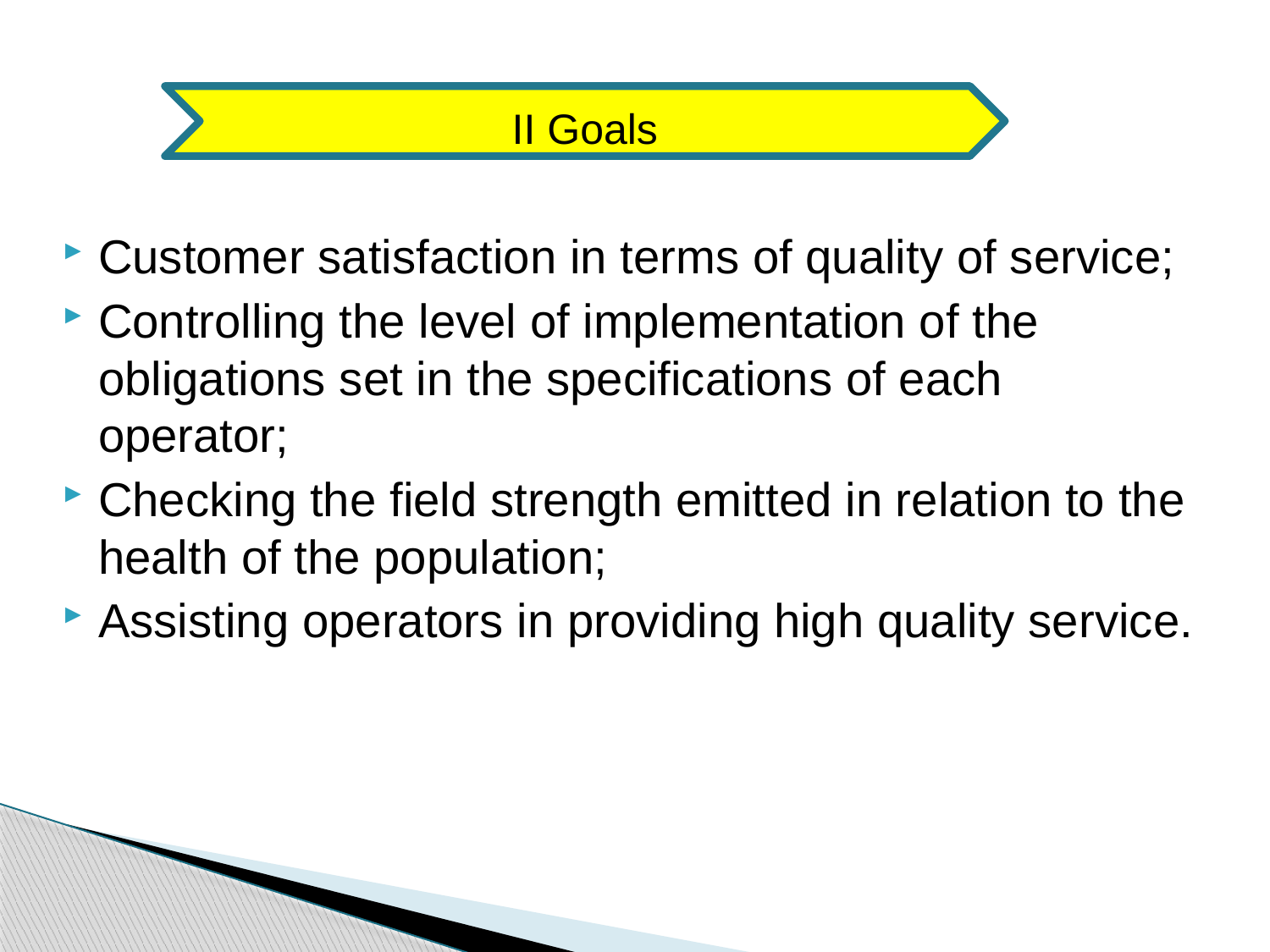

II Goals

Customer satisfaction in terms of quality of service;
Controlling the level of implementation of the obligations set in the specifications of each operator;
Checking the field strength emitted in relation to the health of the population;
Assisting operators in providing high quality service.